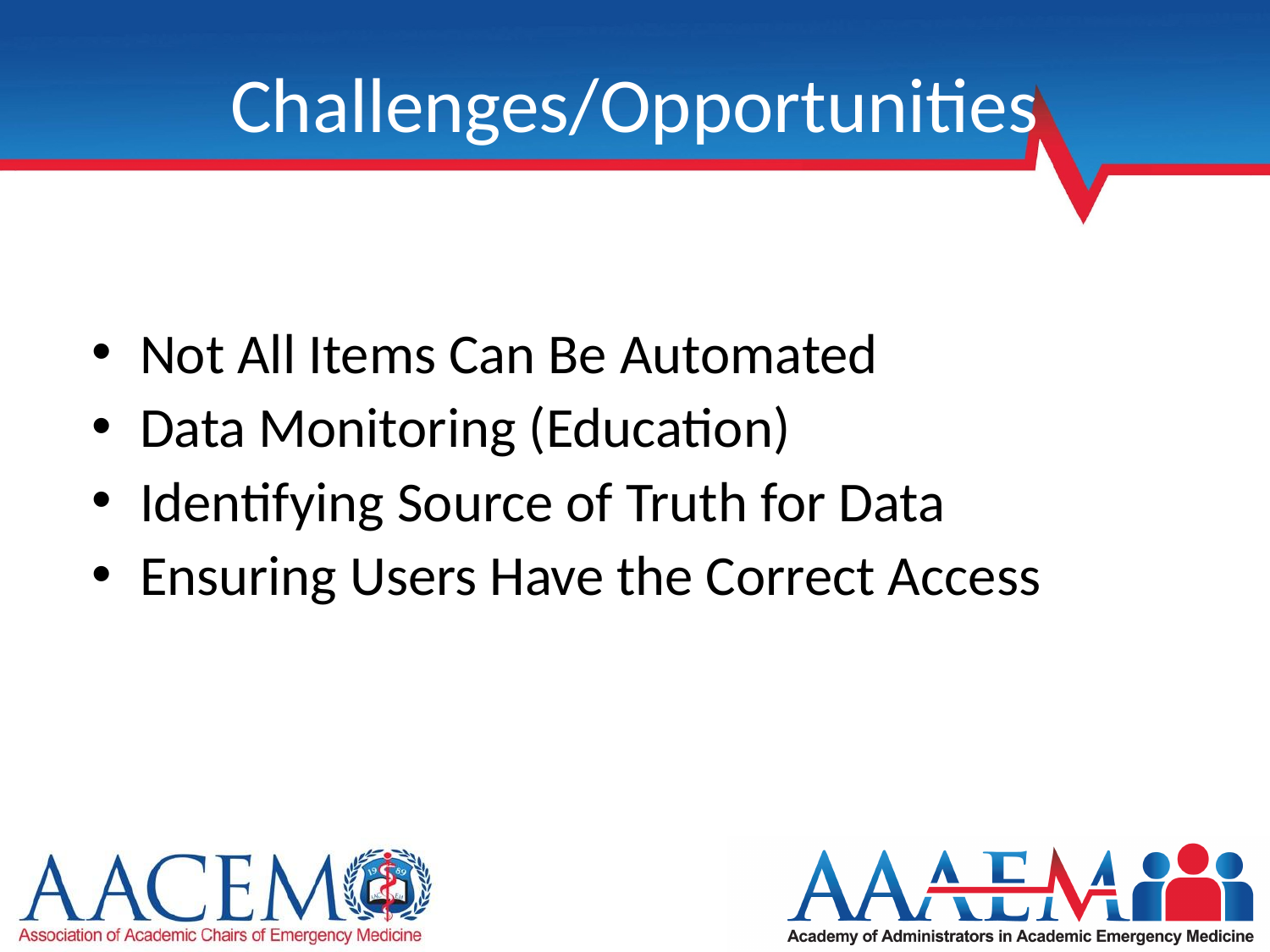

# Challenges/Opportunities
Not All Items Can Be Automated
Data Monitoring (Education)
Identifying Source of Truth for Data
Ensuring Users Have the Correct Access